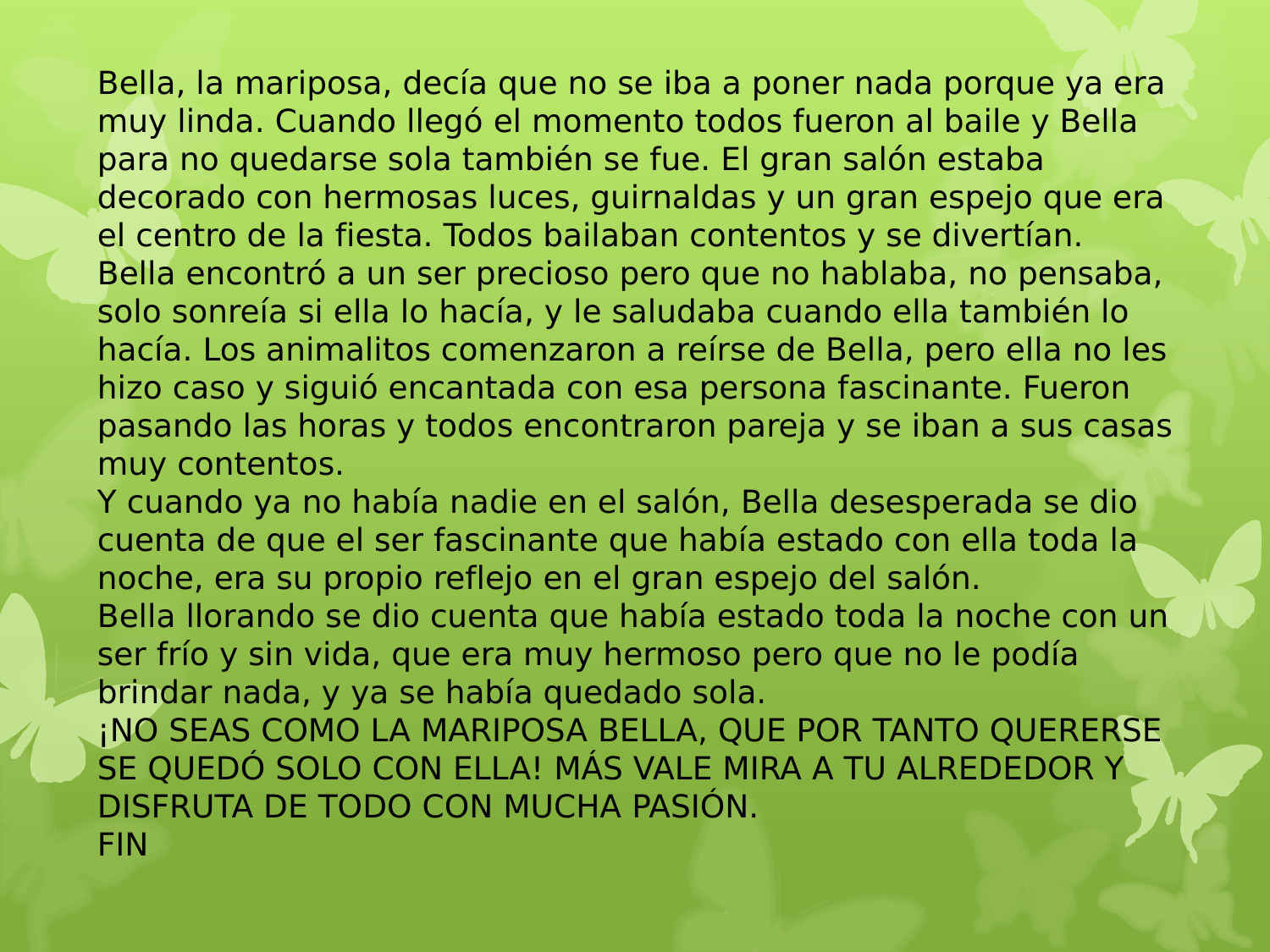

Bella, la mariposa, decía que no se iba a poner nada porque ya era muy linda. Cuando llegó el momento todos fueron al baile y Bella para no quedarse sola también se fue. El gran salón estaba decorado con hermosas luces, guirnaldas y un gran espejo que era el centro de la fiesta. Todos bailaban contentos y se divertían.
Bella encontró a un ser precioso pero que no hablaba, no pensaba, solo sonreía si ella lo hacía, y le saludaba cuando ella también lo hacía. Los animalitos comenzaron a reírse de Bella, pero ella no les hizo caso y siguió encantada con esa persona fascinante. Fueron pasando las horas y todos encontraron pareja y se iban a sus casas muy contentos.
Y cuando ya no había nadie en el salón, Bella desesperada se dio cuenta de que el ser fascinante que había estado con ella toda la noche, era su propio reflejo en el gran espejo del salón. Bella llorando se dio cuenta que había estado toda la noche con un ser frío y sin vida, que era muy hermoso pero que no le podía brindar nada, y ya se había quedado sola.
¡NO SEAS COMO LA MARIPOSA BELLA, QUE POR TANTO QUERERSE SE QUEDÓ SOLO CON ELLA! MÁS VALE MIRA A TU ALREDEDOR Y DISFRUTA DE TODO CON MUCHA PASIÓN.
FIN